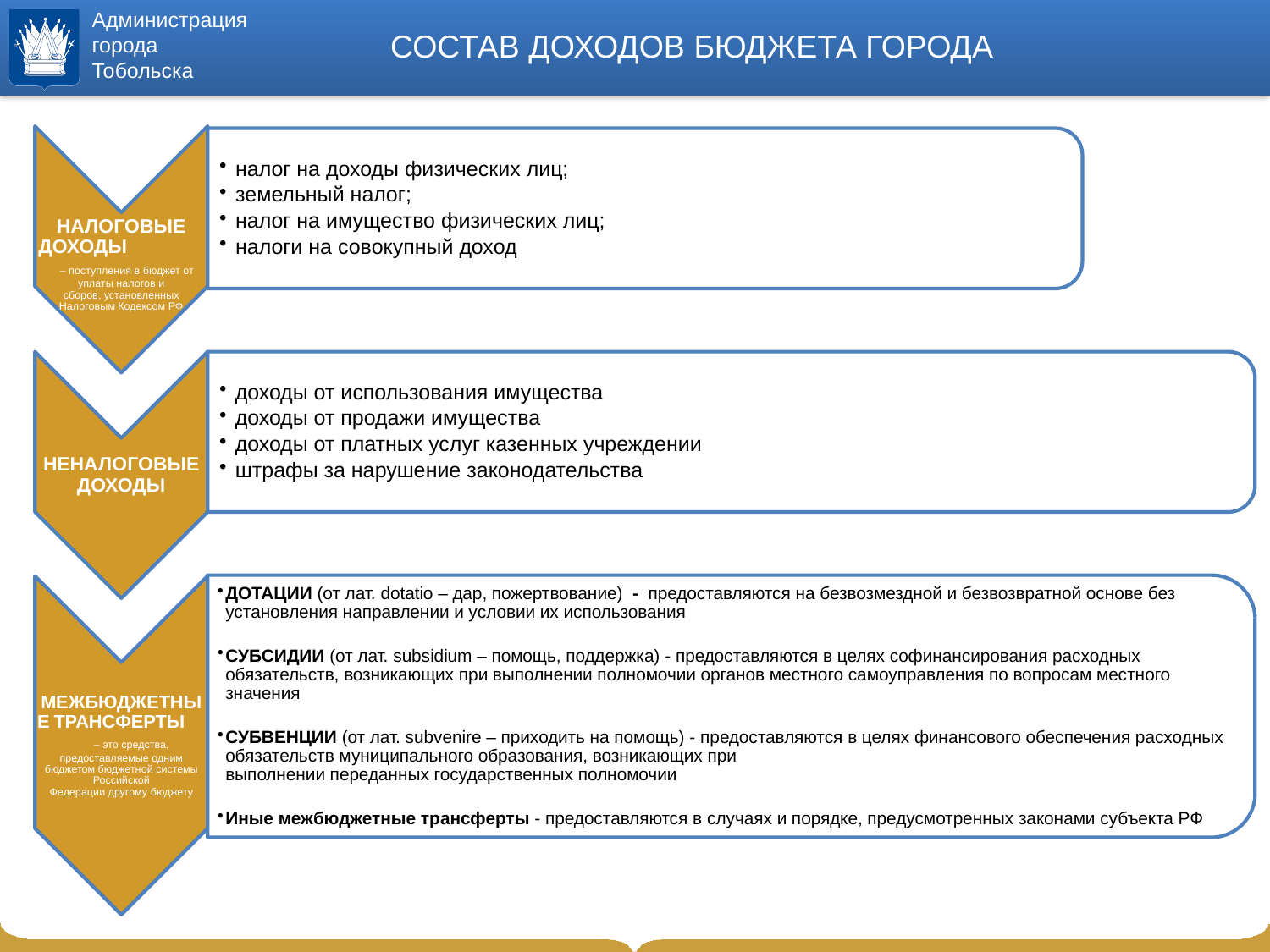

# СОСТАВ ДОХОДОВ БЮДЖЕТА ГОРОДА

НАЛОГОВЫЕ ДОХОДЫ                 – поступления в бюджет от уплаты налогов и
сборов, установленных Налоговым Кодексом РФ
налог на доходы физических лиц;
земельный налог;
налог на имущество физических лиц;
налоги на совокупный доход
НЕНАЛОГОВЫЕ ДОХОДЫ
доходы от использования имущества
доходы от продажи имущества
доходы от платных услуг казенных учреждении
штрафы за нарушение законодательства
МЕЖБЮДЖЕТНЫЕ ТРАНСФЕРТЫ         – это средства,
предоставляемые одним бюджетом бюджетной системы Российской
Федерации другому бюджету
ДОТАЦИИ (от лат. dotatio – дар, пожертвование)  -  предоставляются на безвозмездной и безвозвратной основе без установления направлении и условии их использования

СУБСИДИИ (от лат. subsidium – помощь, поддержка) - предоставляются в целях софинансирования расходных обязательств, возникающих при выполнении полномочии органов местного самоуправления по вопросам местного значения

СУБВЕНЦИИ (от лат. subvenire – приходить на помощь) - предоставляются в целях финансового обеспечения расходных обязательств муниципального образования, возникающих при
выполнении переданных государственных полномочии

Иные межбюджетные трансферты - предоставляются в случаях и порядке, предусмотренных законами субъекта РФ